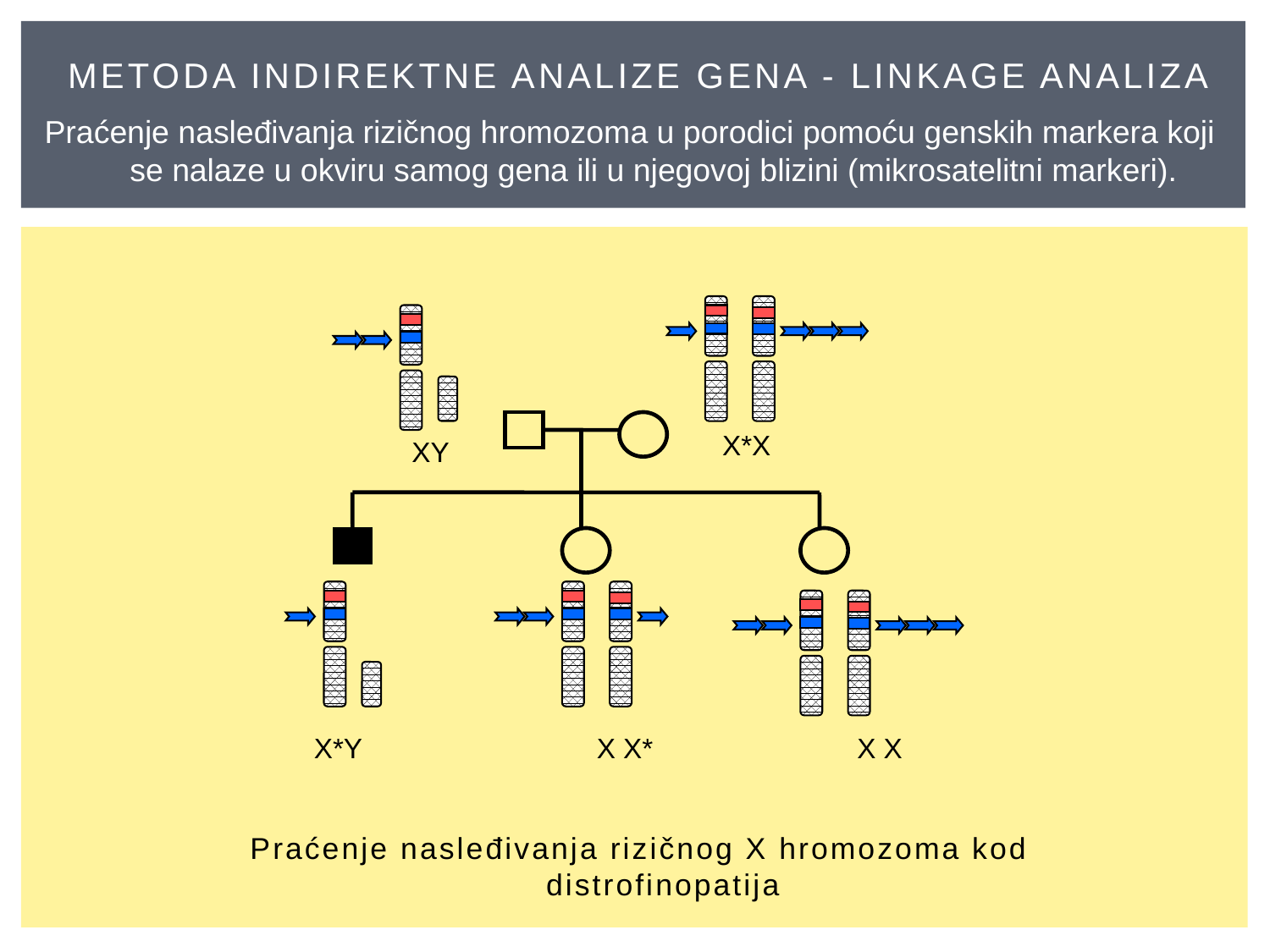

# Metoda indirektne analize gena - linkage analiza
Praćenje nasleđivanja rizičnog hromozoma u porodici pomoću genskih markera koji se nalaze u okviru samog gena ili u njegovoj blizini (mikrosatelitni markeri).

X*X
XY

  X*Y                              X X*                          X X

Praćenje nasleđivanja rizičnog X hromozoma kod distrofinopatija